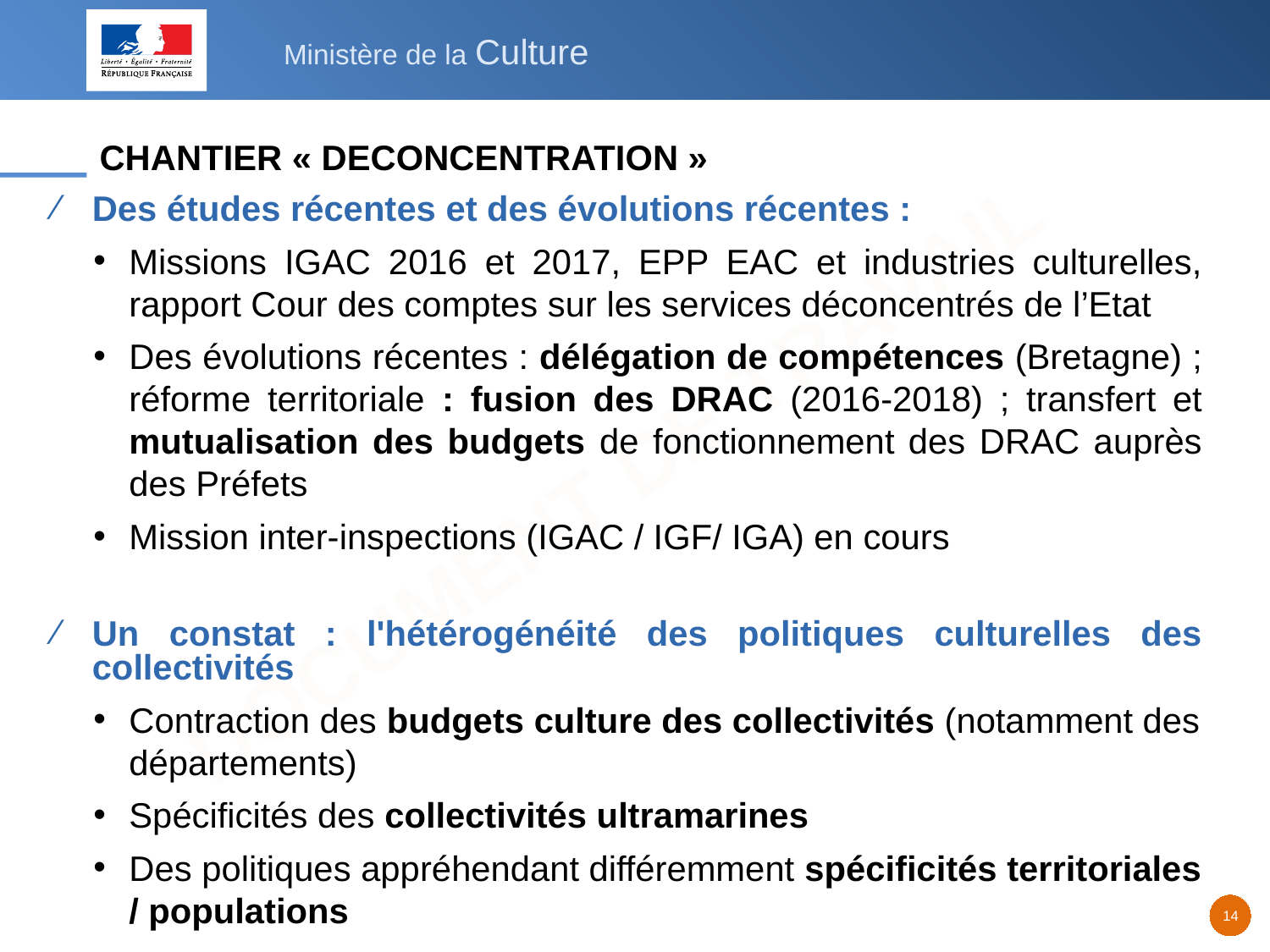

# CHANTIER « DECONCENTRATION »
Des études récentes et des évolutions récentes :
Missions IGAC 2016 et 2017, EPP EAC et industries culturelles, rapport Cour des comptes sur les services déconcentrés de l’Etat
Des évolutions récentes : délégation de compétences (Bretagne) ; réforme territoriale : fusion des DRAC (2016-2018) ; transfert et mutualisation des budgets de fonctionnement des DRAC auprès des Préfets
Mission inter-inspections (IGAC / IGF/ IGA) en cours

Un constat : l'hétérogénéité des politiques culturelles des collectivités
Contraction des budgets culture des collectivités (notamment des départements)
Spécificités des collectivités ultramarines
Des politiques appréhendant différemment spécificités territoriales / populations